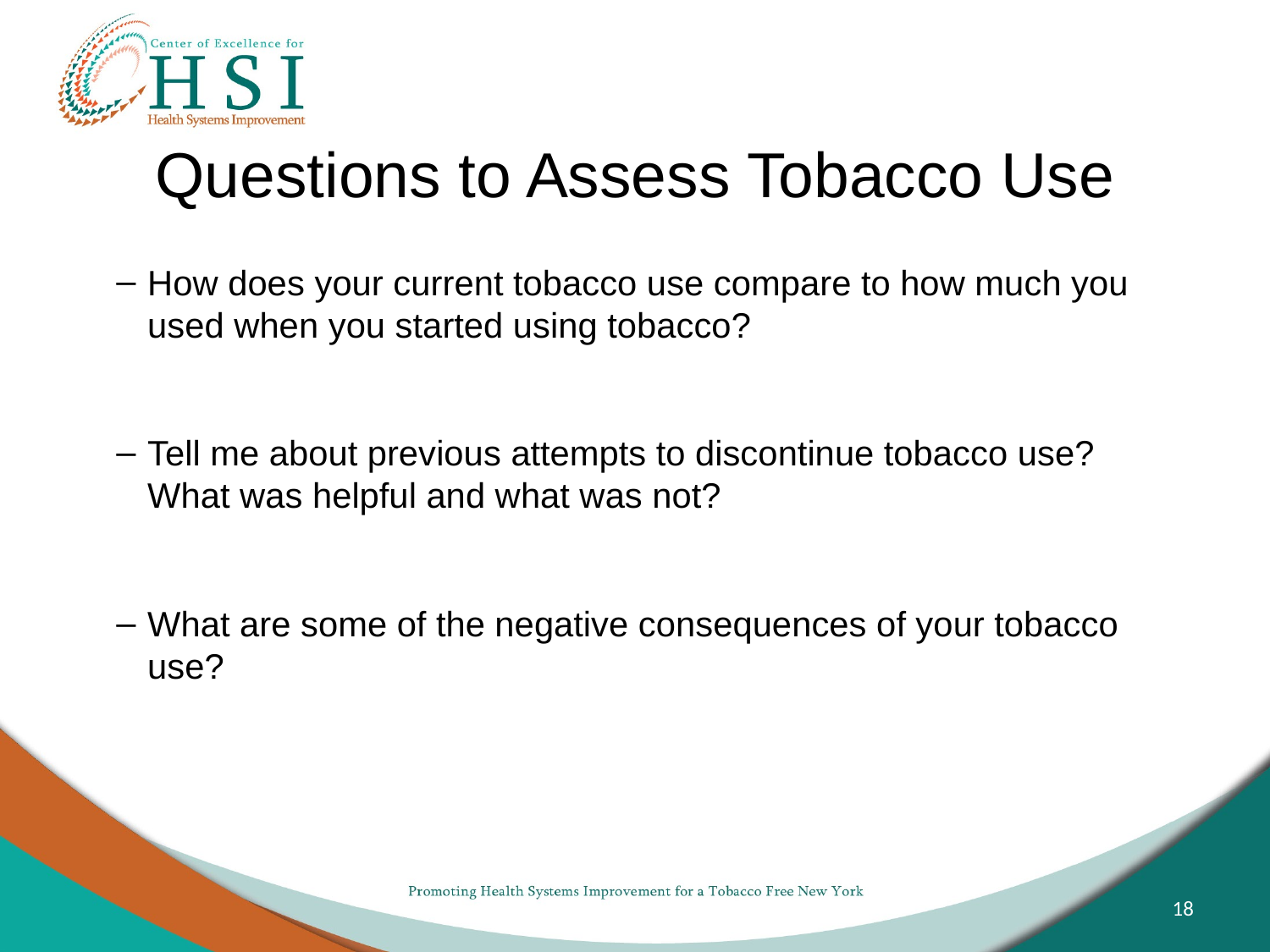

# Questions to Assess Tobacco Use
How does your current tobacco use compare to how much you used when you started using tobacco?

Tell me about previous attempts to discontinue tobacco use?  What was helpful and what was not?

What are some of the negative consequences of your tobacco use?

18